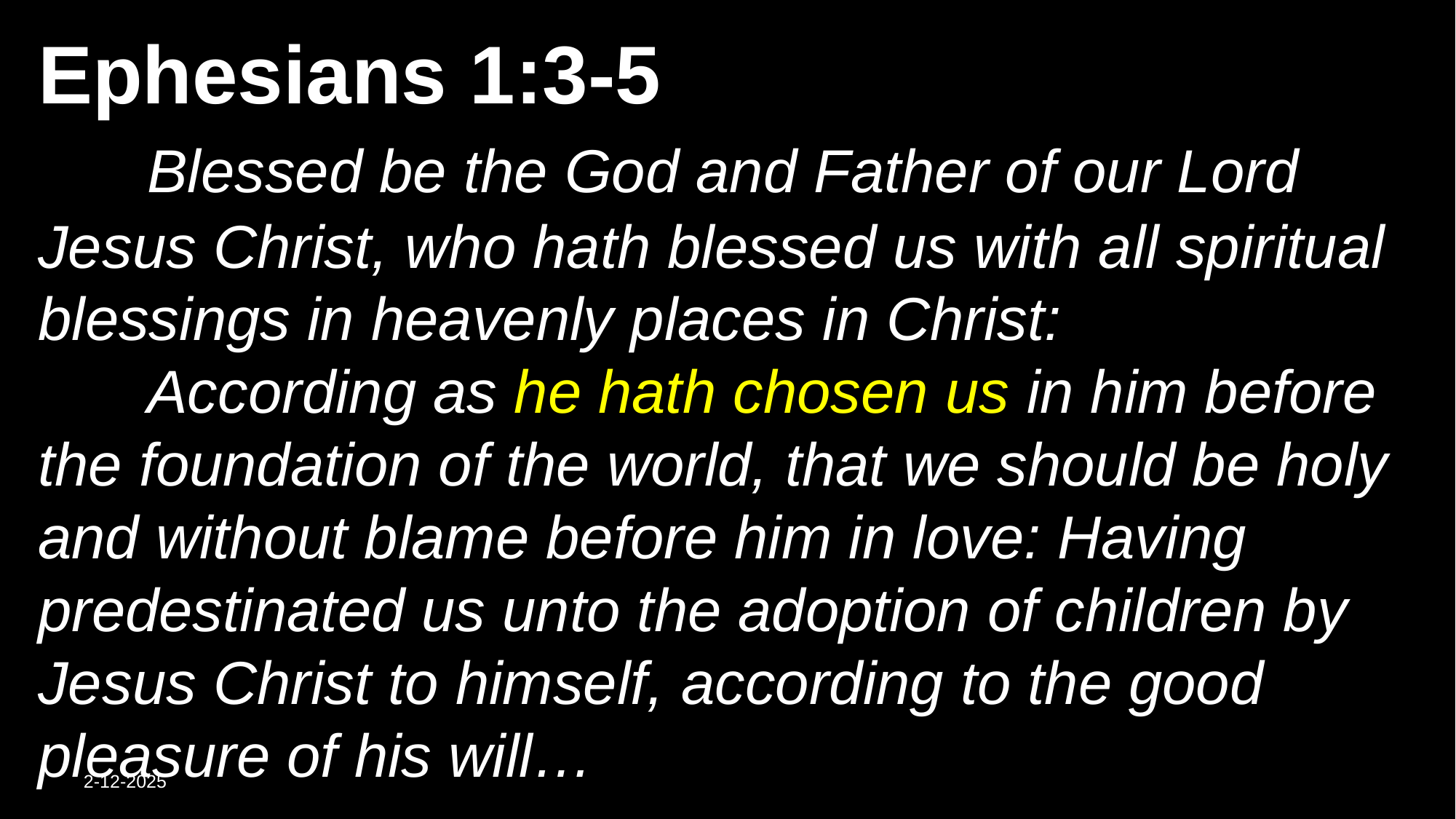

Ephesians 1:3-5
	Blessed be the God and Father of our Lord Jesus Christ, who hath blessed us with all spiritual blessings in heavenly places in Christ:
	According as he hath chosen us in him before the foundation of the world, that we should be holy and without blame before him in love: Having predestinated us unto the adoption of children by Jesus Christ to himself, according to the good pleasure of his will…
2-12-2025
Deciding
16